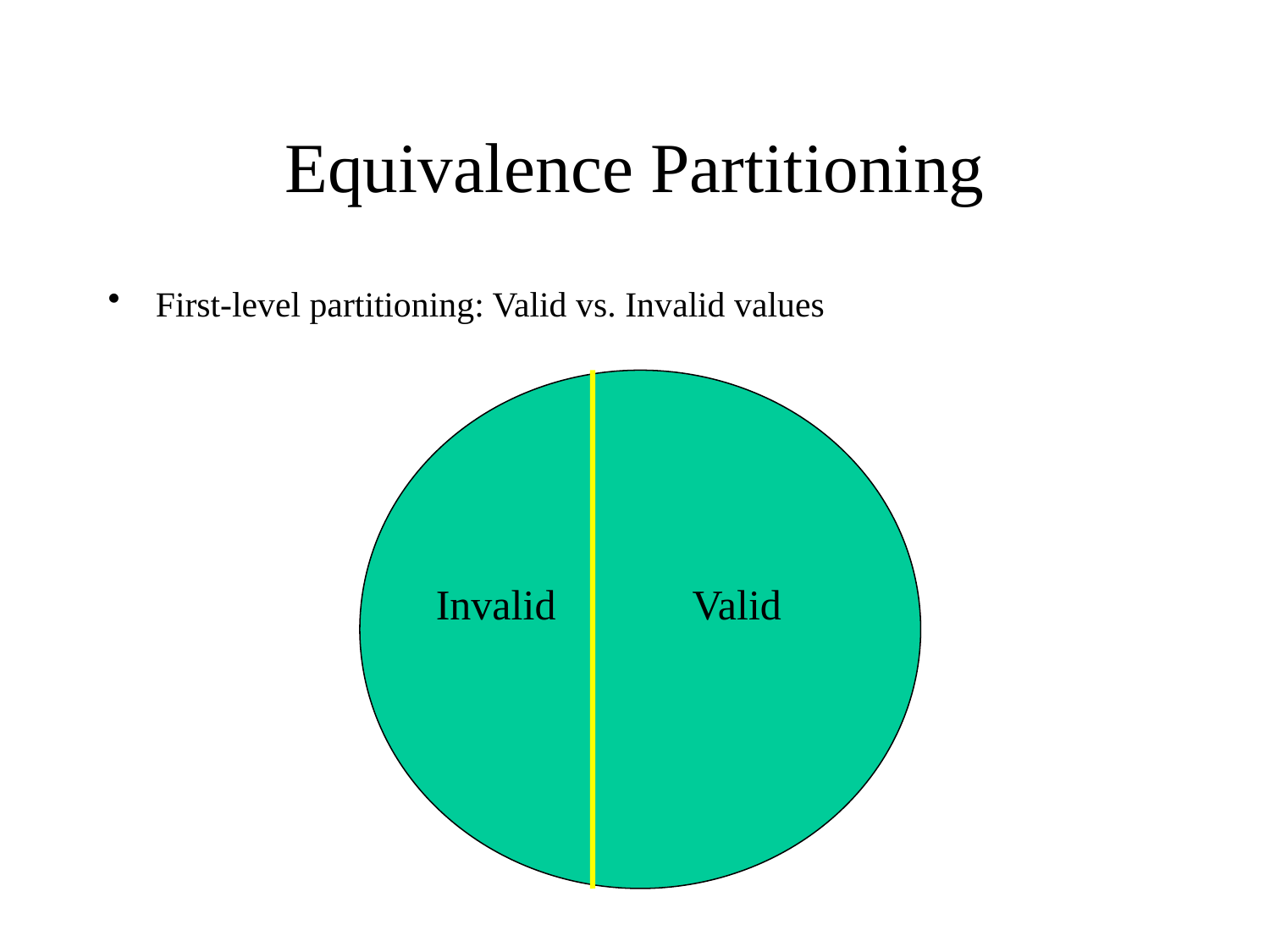

# Equivalence Partitioning
First-level partitioning: Valid vs. Invalid values

Invalid
Valid